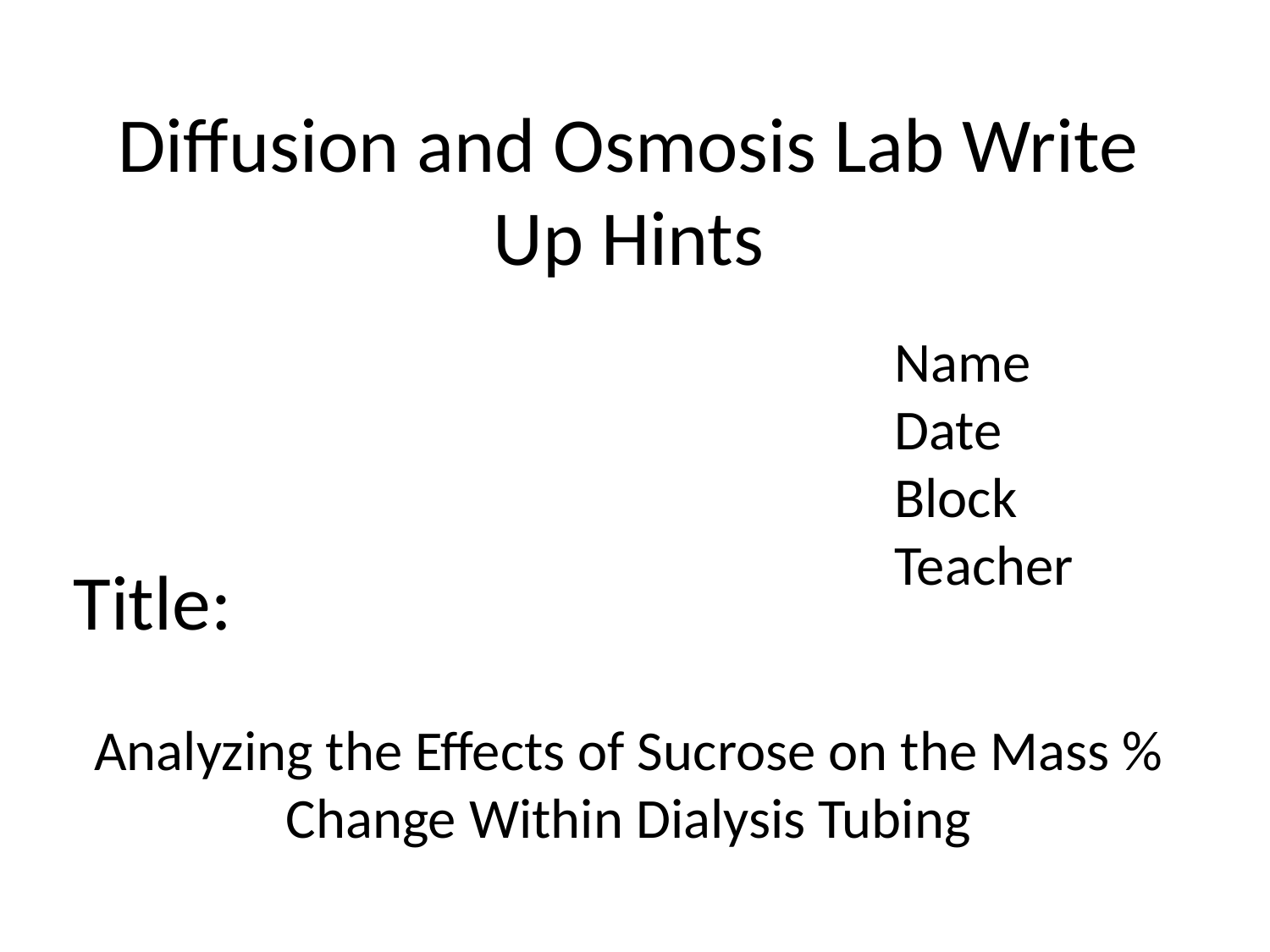

Diffusion and Osmosis Lab Write Up Hints
Name
Date
Block
Teacher
Title:
Analyzing the Effects of Sucrose on the Mass % Change Within Dialysis Tubing